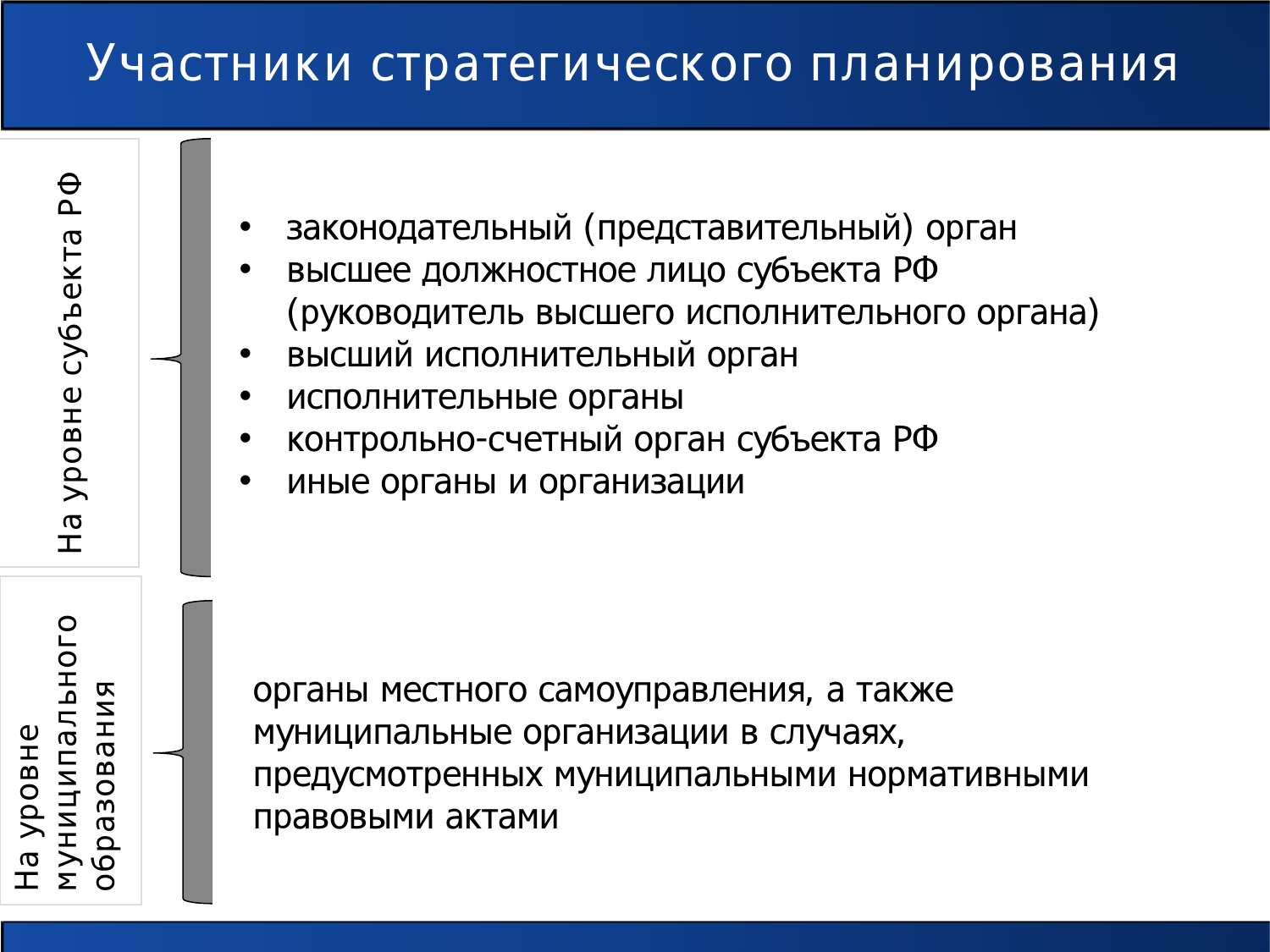

# Участники стратегического планирования

На уровне субъекта РФ

законодательный (представительный) орган
высшее должностное лицо субъекта РФ (руководитель высшего исполнительного органа)
высший исполнительный орган
исполнительные органы
контрольно-счетный орган субъекта РФ
иные органы и организации
На уровне муниципального
образования

органы местного самоуправления, а также муниципальные организации в случаях, предусмотренных муниципальными нормативными правовыми актами